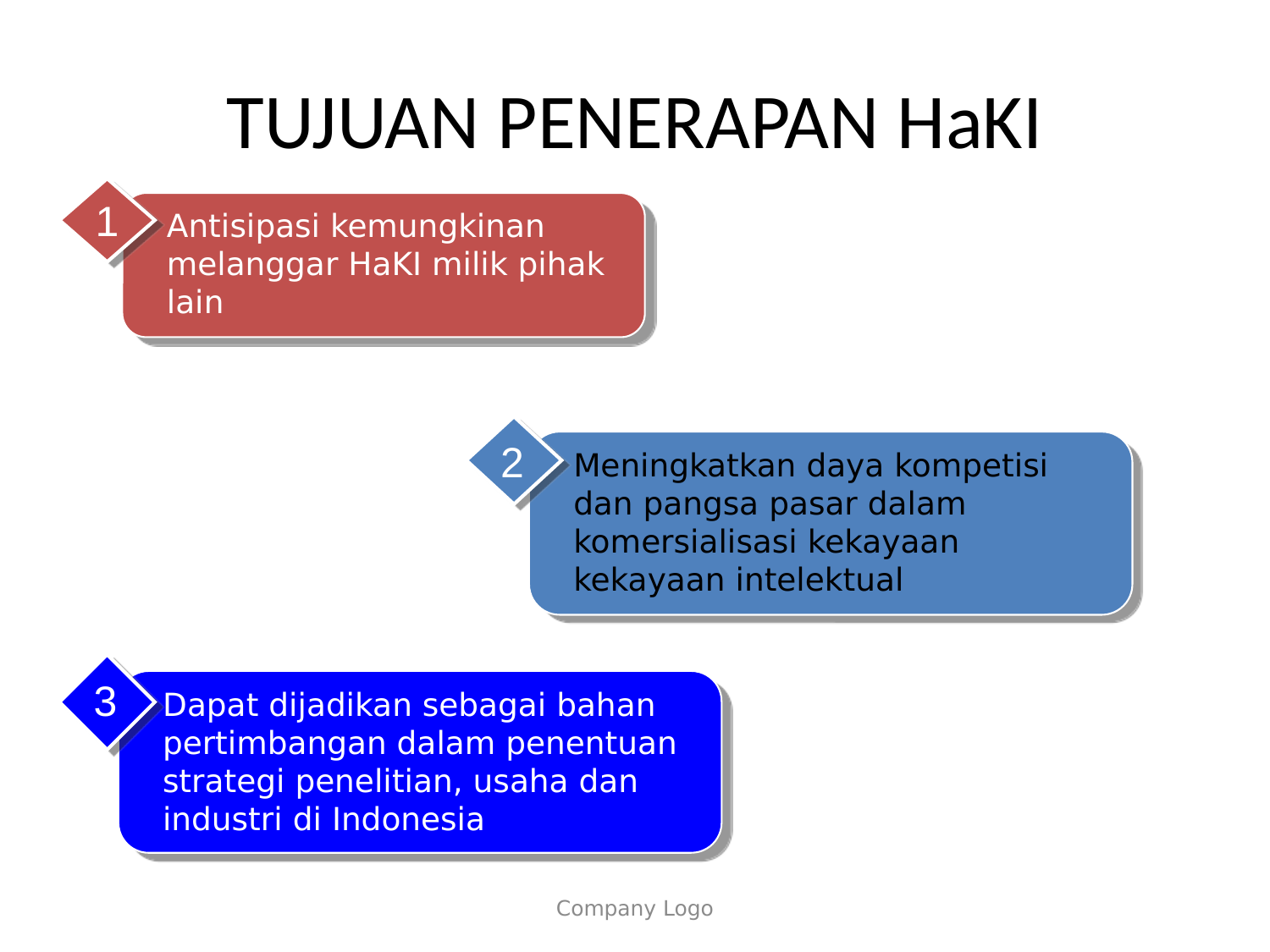

# TUJUAN PENERAPAN HaKI

1

Antisipasi kemungkinan melanggar HaKI milik pihak lain

2

Meningkatkan daya kompetisi dan pangsa pasar dalam komersialisasi kekayaan kekayaan intelektual

3

Dapat dijadikan sebagai bahan pertimbangan dalam penentuan strategi penelitian, usaha dan industri di Indonesia
Company Logo